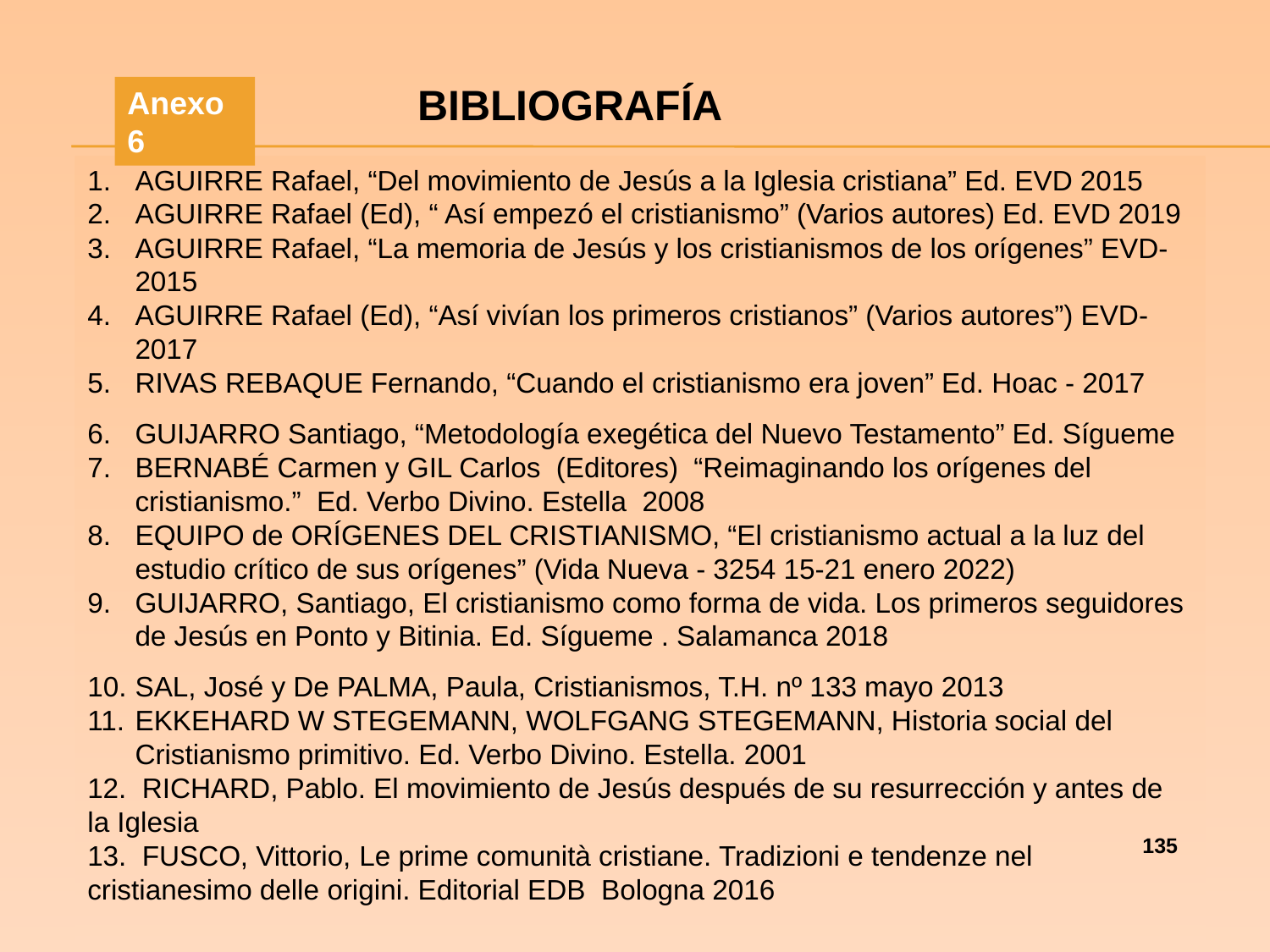

BIBLIOGRAFÍA
Anexo  6
AGUIRRE Rafael, “Del movimiento de Jesús a la Iglesia cristiana” Ed. EVD 2015
AGUIRRE Rafael (Ed), “ Así empezó el cristianismo” (Varios autores) Ed. EVD 2019
AGUIRRE Rafael, “La memoria de Jesús y los cristianismos de los orígenes” EVD-2015
AGUIRRE Rafael (Ed), “Así vivían los primeros cristianos” (Varios autores”) EVD-2017
RIVAS REBAQUE Fernando, “Cuando el cristianismo era joven” Ed. Hoac - 2017
GUIJARRO Santiago, “Metodología exegética del Nuevo Testamento” Ed. Sígueme
BERNABÉ Carmen y GIL Carlos  (Editores)  “Reimaginando los orígenes del cristianismo.”  Ed. Verbo Divino. Estella  2008
EQUIPO de ORÍGENES DEL CRISTIANISMO, “El cristianismo actual a la luz del estudio crítico de sus orígenes” (Vida Nueva - 3254 15-21 enero 2022)
GUIJARRO, Santiago, El cristianismo como forma de vida. Los primeros seguidores de Jesús en Ponto y Bitinia. Ed. Sígueme . Salamanca 2018
SAL, José y De PALMA, Paula, Cristianismos, T.H. nº 133 mayo 2013
EKKEHARD W STEGEMANN, WOLFGANG STEGEMANN, Historia social del Cristianismo primitivo. Ed. Verbo Divino. Estella. 2001
12.  RICHARD, Pablo. El movimiento de Jesús después de su resurrección y antes de la Iglesia
13.  FUSCO, Vittorio, Le prime comunità cristiane. Tradizioni e tendenze nel cristianesimo delle origini. Editorial EDB  Bologna 2016

135